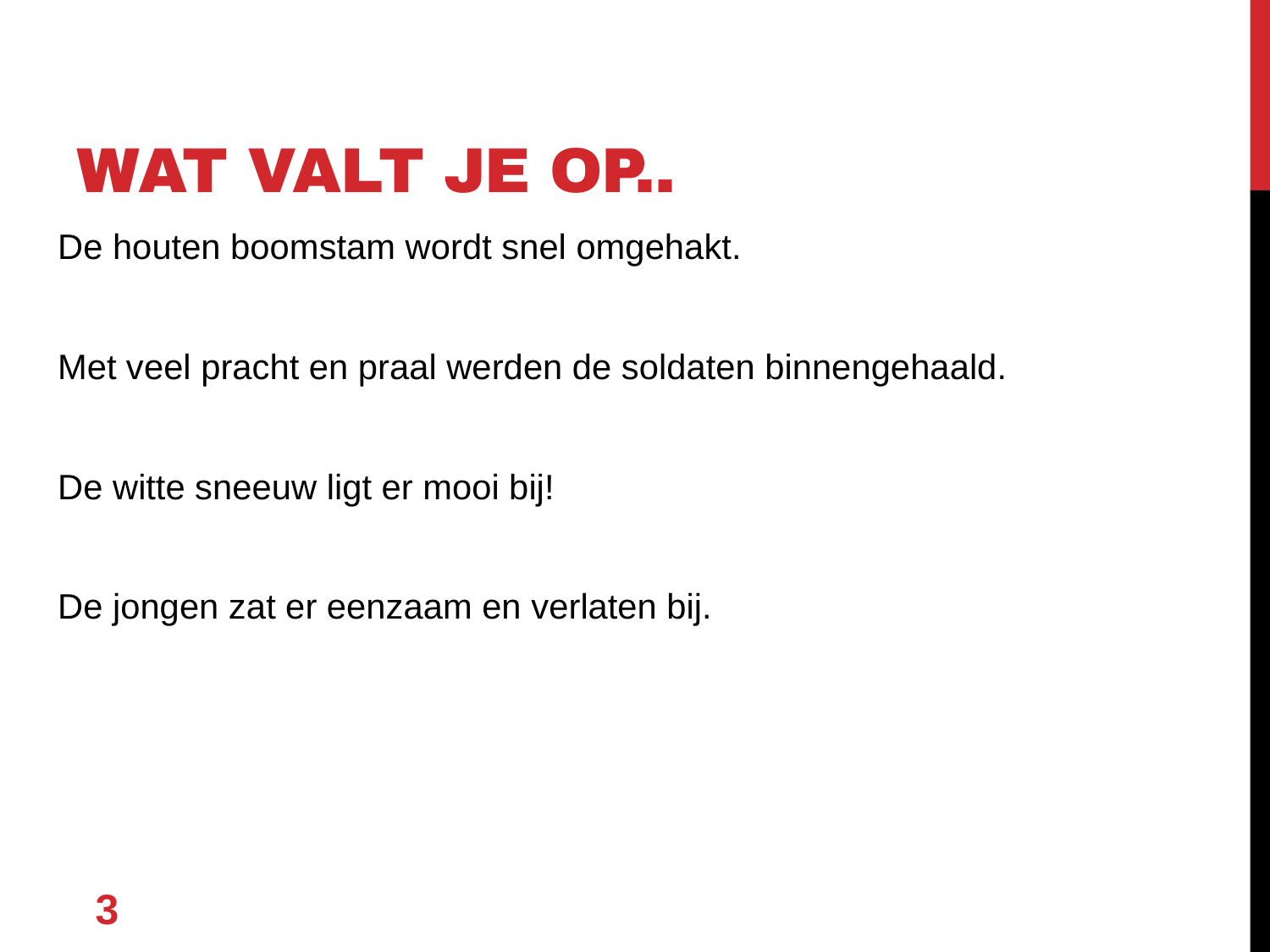

# Wat valt je op..
De houten boomstam wordt snel omgehakt.

Met veel pracht en praal werden de soldaten binnengehaald.

De witte sneeuw ligt er mooi bij!

De jongen zat er eenzaam en verlaten bij.

3